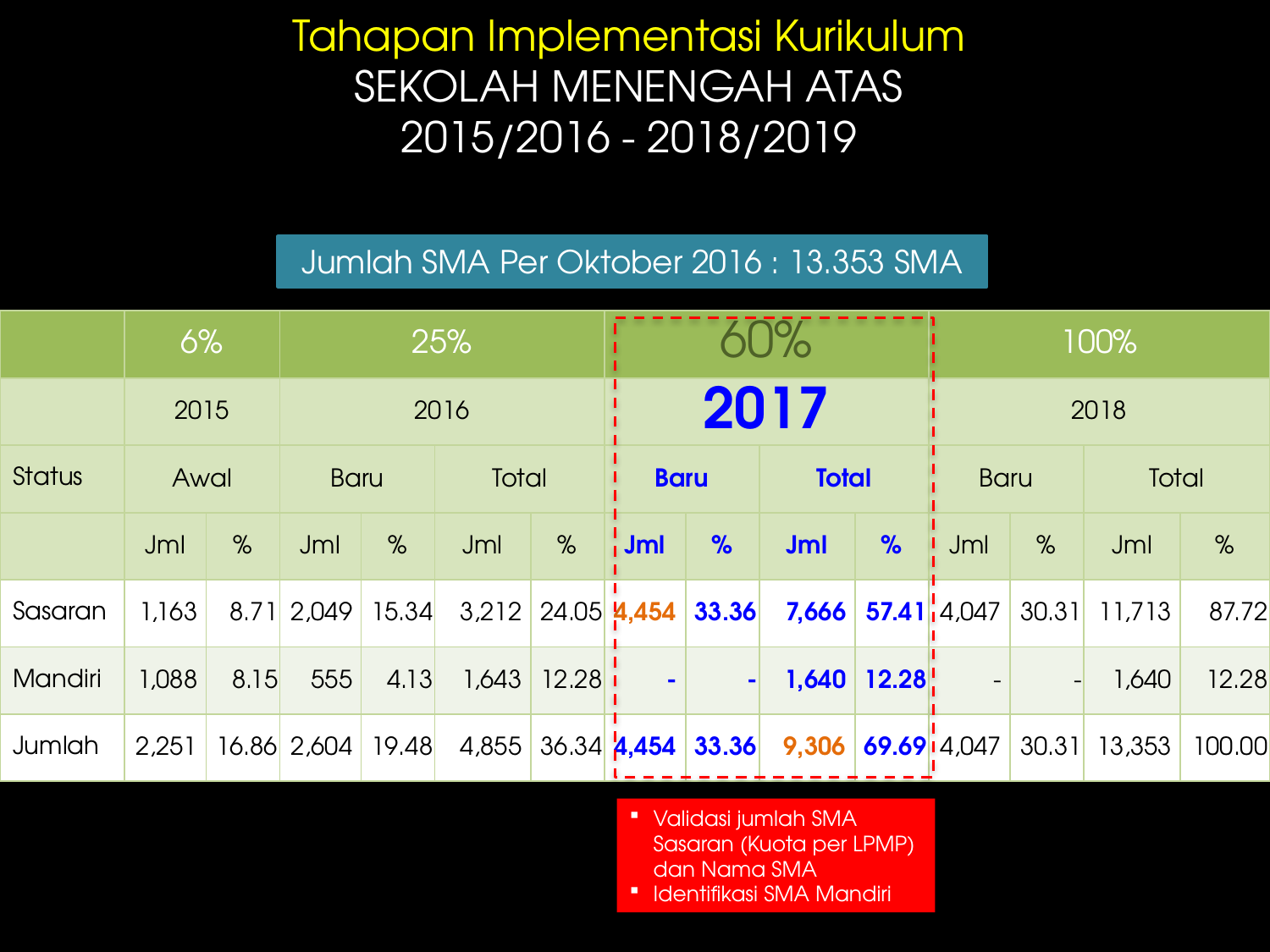

Tahapan Implementasi Kurikulum
SEKOLAH MENENGAH ATAS
2015/2016 - 2018/2019
Jumlah SMA Per Oktober 2016 : 13.353 SMA
|  | 6% |  | 25% |  |  |  | 60% |  |  |  | 100% |  |  |  |
| --- | --- | --- | --- | --- | --- | --- | --- | --- | --- | --- | --- | --- | --- | --- |
|  | 2015 |  | 2016 |  |  |  | 2017 |  |  |  | 2018 |  |  |  |
| Status | Awal |  | Baru |  | Total |  | Baru |  | Total |  | Baru |  | Total |  |
|  | Jml | % | Jml | % | Jml | % | Jml | % | Jml | % | Jml | % | Jml | % |
| Sasaran | 1,163 | 8.71 | 2,049 | 15.34 | 3,212 | 24.05 | 4,454 | 33.36 | 7,666 | 57.41 | 4,047 | 30.31 | 11,713 | 87.72 |
| Mandiri | 1,088 | 8.15 | 555 | 4.13 | 1,643 | 12.28 | - | - | 1,640 | 12.28 | - | - | 1,640 | 12.28 |
| Jumlah | 2,251 | 16.86 | 2,604 | 19.48 | 4,855 | 36.34 | 4,454 | 33.36 | 9,306 | 69.69 | 4,047 | 30.31 | 13,353 | 100.00 |

Validasi jumlah SMA Sasaran (Kuota per LPMP) dan Nama SMA
Identifikasi SMA Mandiri